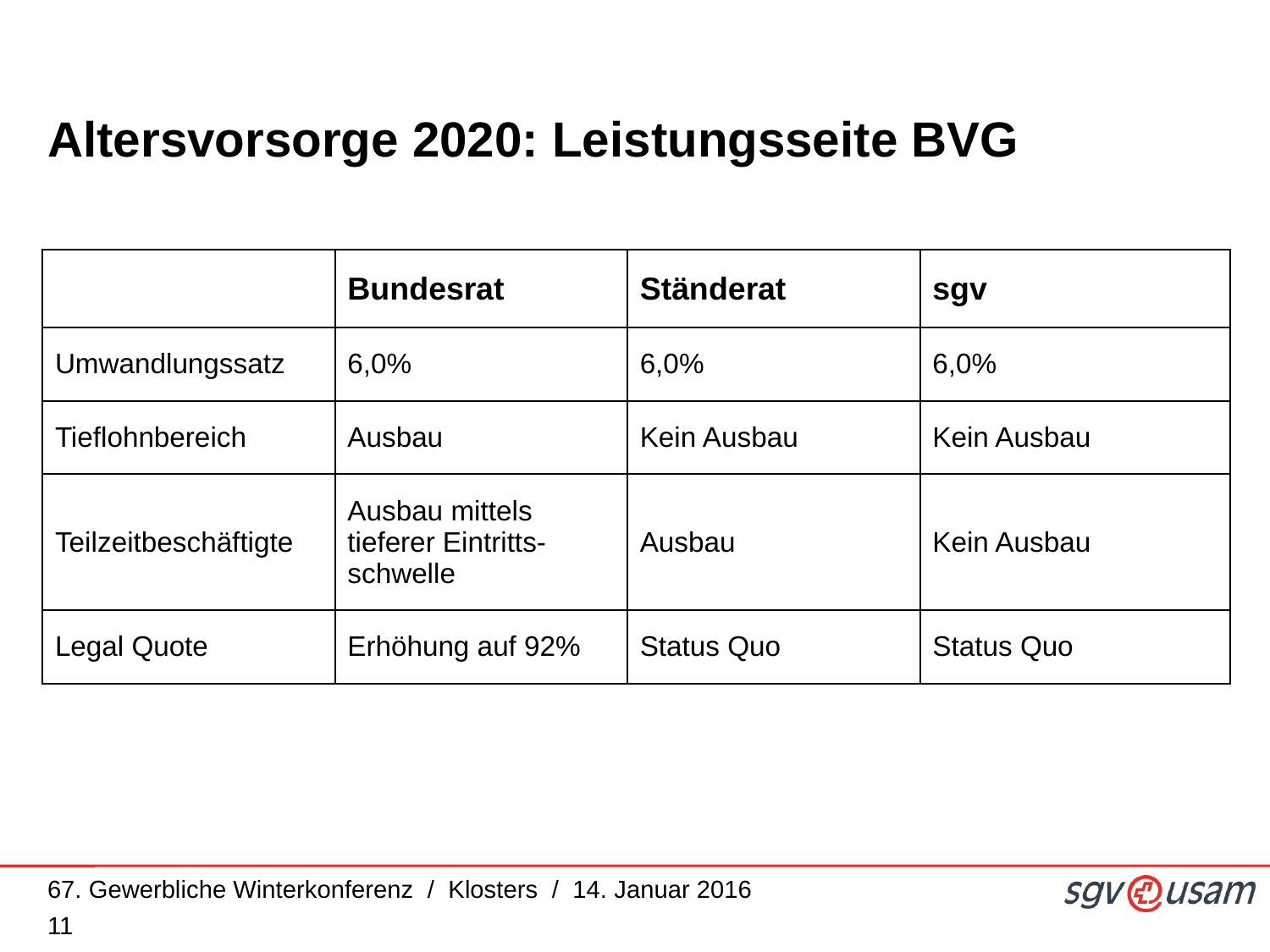

Altersvorsorge 2020: Leistungsseite BVG
#
|  | Bundesrat | Ständerat | sgv |
| --- | --- | --- | --- |
| Umwandlungssatz | 6,0% | 6,0% | 6,0% |
| Tieflohnbereich | Ausbau | Kein Ausbau | Kein Ausbau |
| Teilzeitbeschäftigte | Ausbau mittels tieferer Eintritts-schwelle | Ausbau | Kein Ausbau |
| Legal Quote | Erhöhung auf 92% | Status Quo | Status Quo |